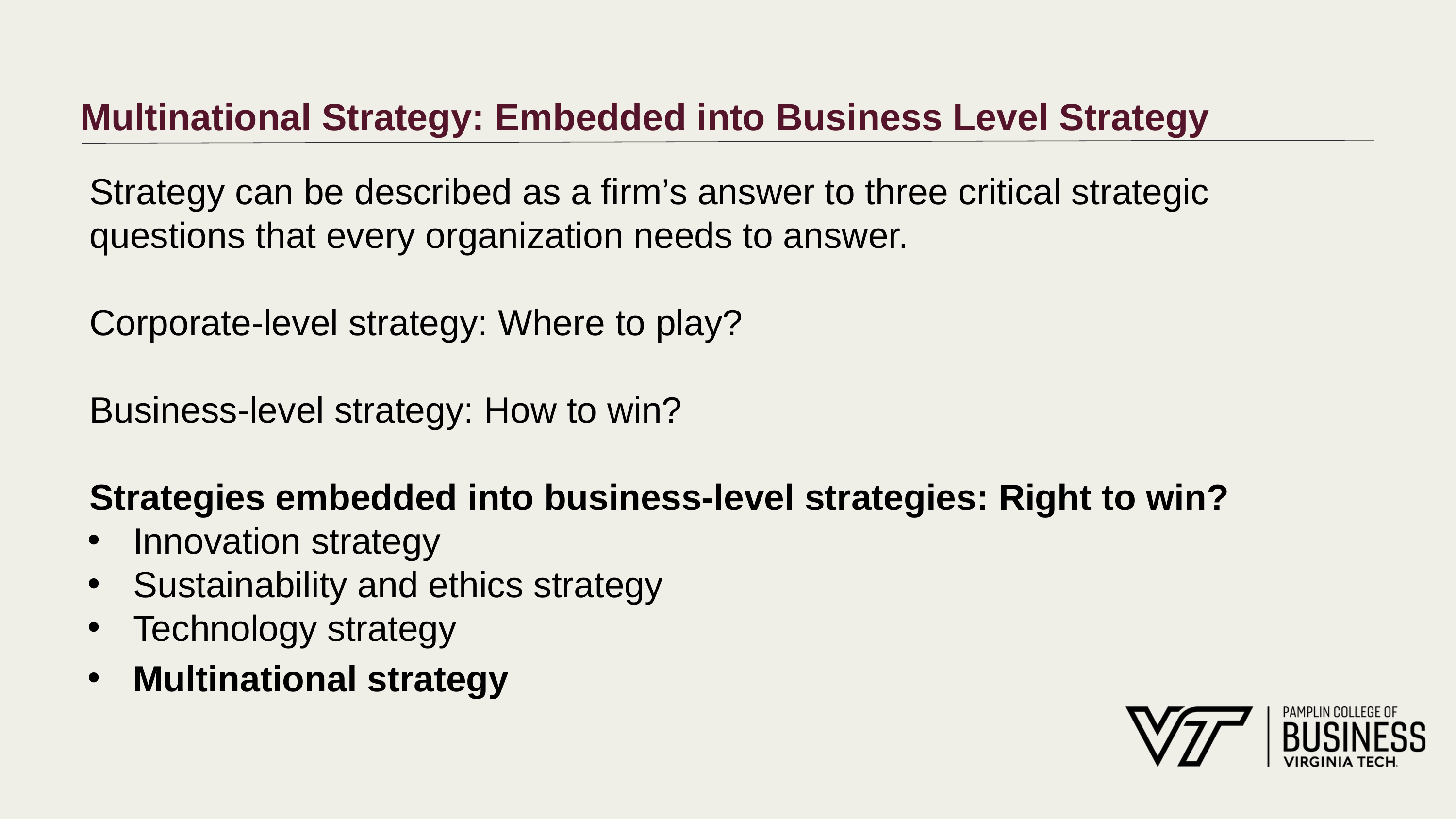

# Multinational Strategy: Embedded into Business Level Strategy
Strategy can be described as a firm’s answer to three critical strategic questions that every organization needs to answer.

Corporate-level strategy: Where to play?

Business-level strategy: How to win?

Strategies embedded into business-level strategies: Right to win?
Innovation strategy
Sustainability and ethics strategy
Technology strategy
Multinational strategy